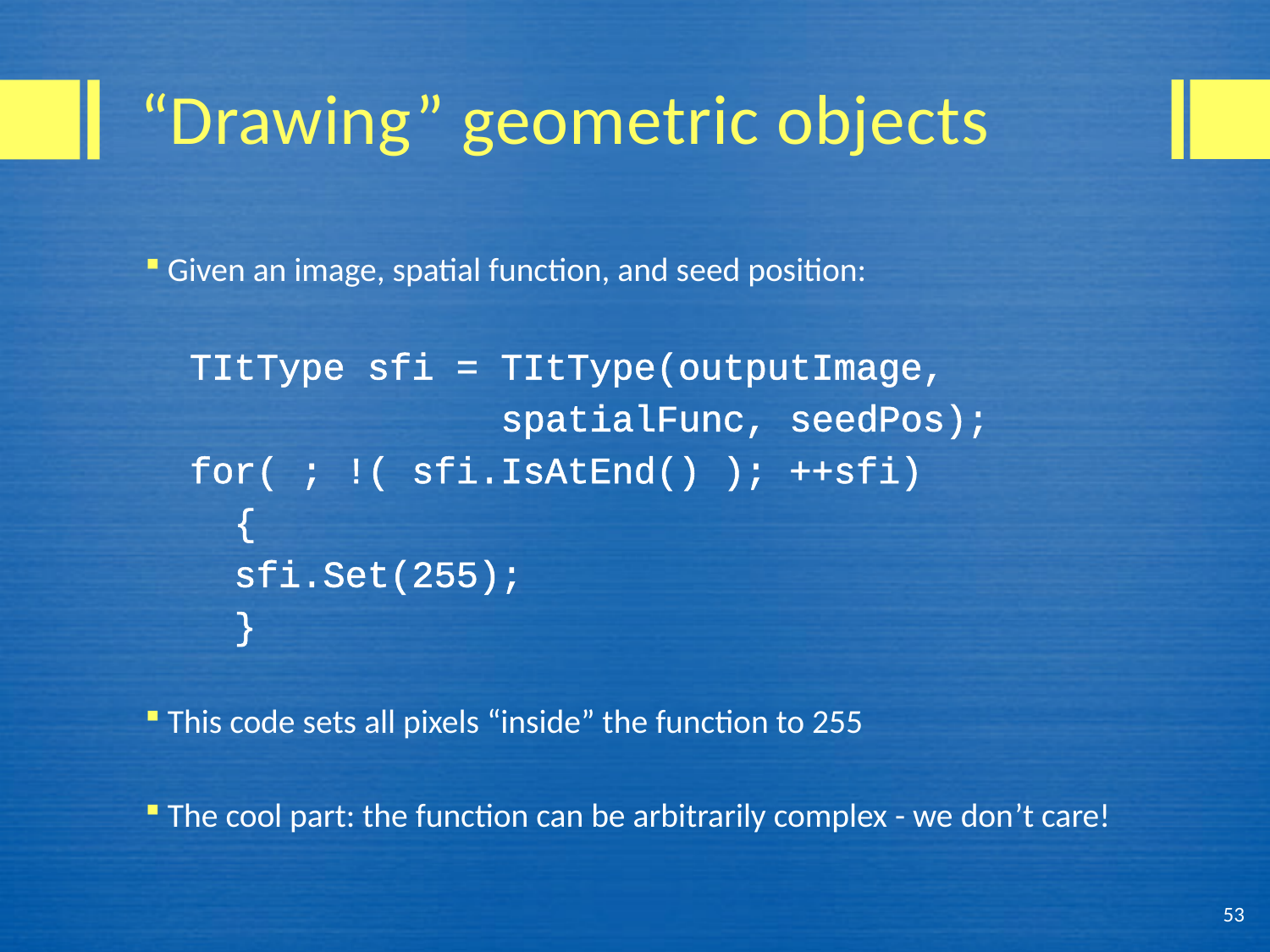

# “Drawing” geometric objects
Given an image, spatial function, and seed position:

  TItType sfi = TItType(outputImage,
                spatialFunc, seedPos);
  for( ; !( sfi.IsAtEnd() ); ++sfi)
    {
    sfi.Set(255);
    }

This code sets all pixels “inside” the function to 255

The cool part: the function can be arbitrarily complex - we don’t care!
53